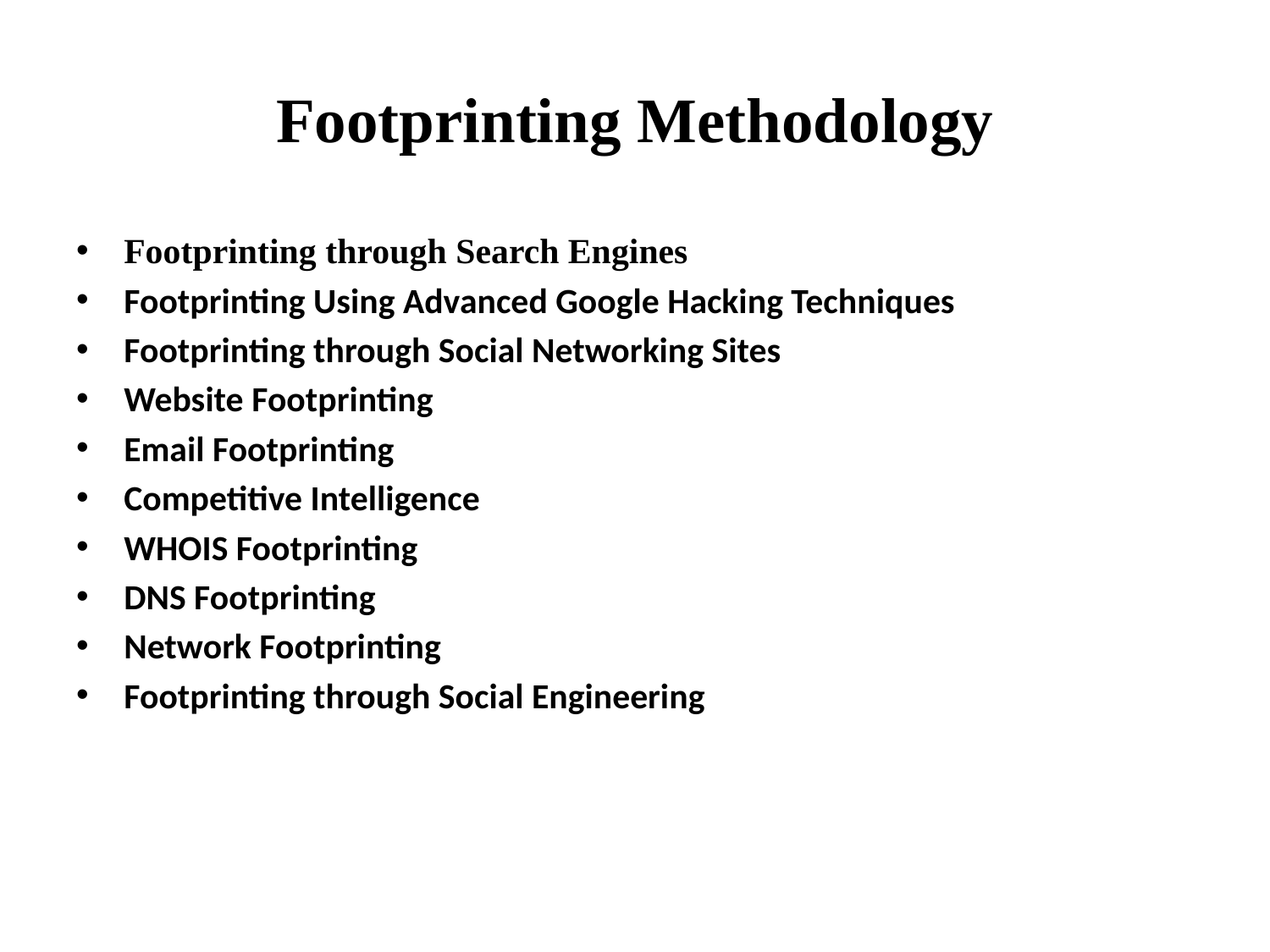

# Footprinting Methodology
Footprinting through Search Engines
Footprinting Using Advanced Google Hacking Techniques
Footprinting through Social Networking Sites
Website Footprinting
Email Footprinting
Competitive Intelligence
WHOIS Footprinting
DNS Footprinting
Network Footprinting
Footprinting through Social Engineering